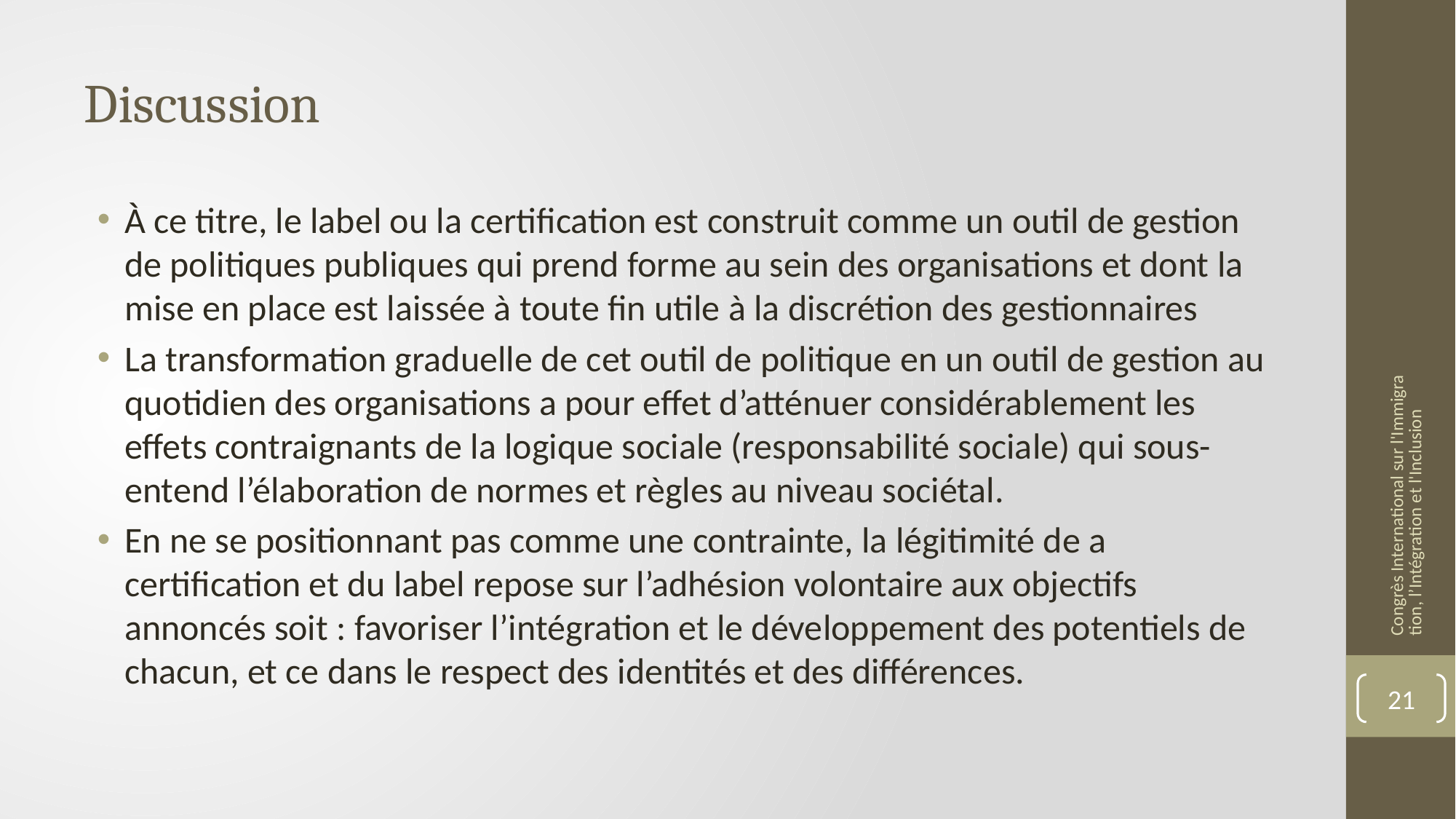

# Discussion
À ce titre, le label ou la certification est construit comme un outil de gestion de politiques publiques qui prend forme au sein des organisations et dont la mise en place est laissée à toute fin utile à la discrétion des gestionnaires
La transformation graduelle de cet outil de politique en un outil de gestion au quotidien des organisations a pour effet d’atténuer considérablement les effets contraignants de la logique sociale (responsabilité sociale) qui sous-entend l’élaboration de normes et règles au niveau sociétal.
En ne se positionnant pas comme une contrainte, la légitimité de a certification et du label repose sur l’adhésion volontaire aux objectifs annoncés soit : favoriser l’intégration et le développement des potentiels de chacun, et ce dans le respect des identités et des différences.
Congrès International sur l'Immigration, l’Intégration et l'Inclusion
21